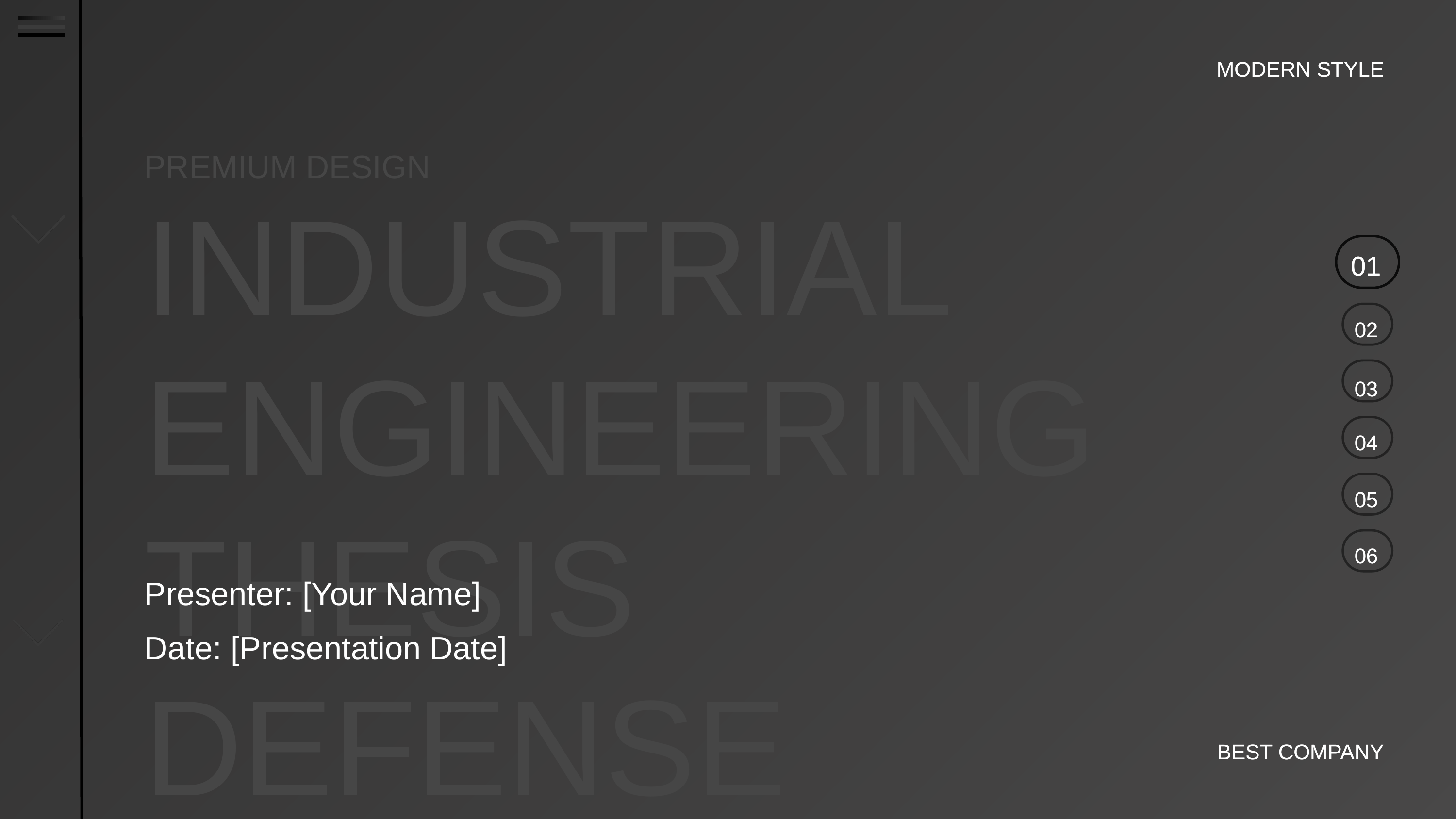

MODERN STYLE

01

02

03

04

05

06
BEST COMPANY
PREMIUM DESIGN
INDUSTRIAL ENGINEERING
THESIS DEFENSE
Presenter: [Your Name]
Date: [Presentation Date]